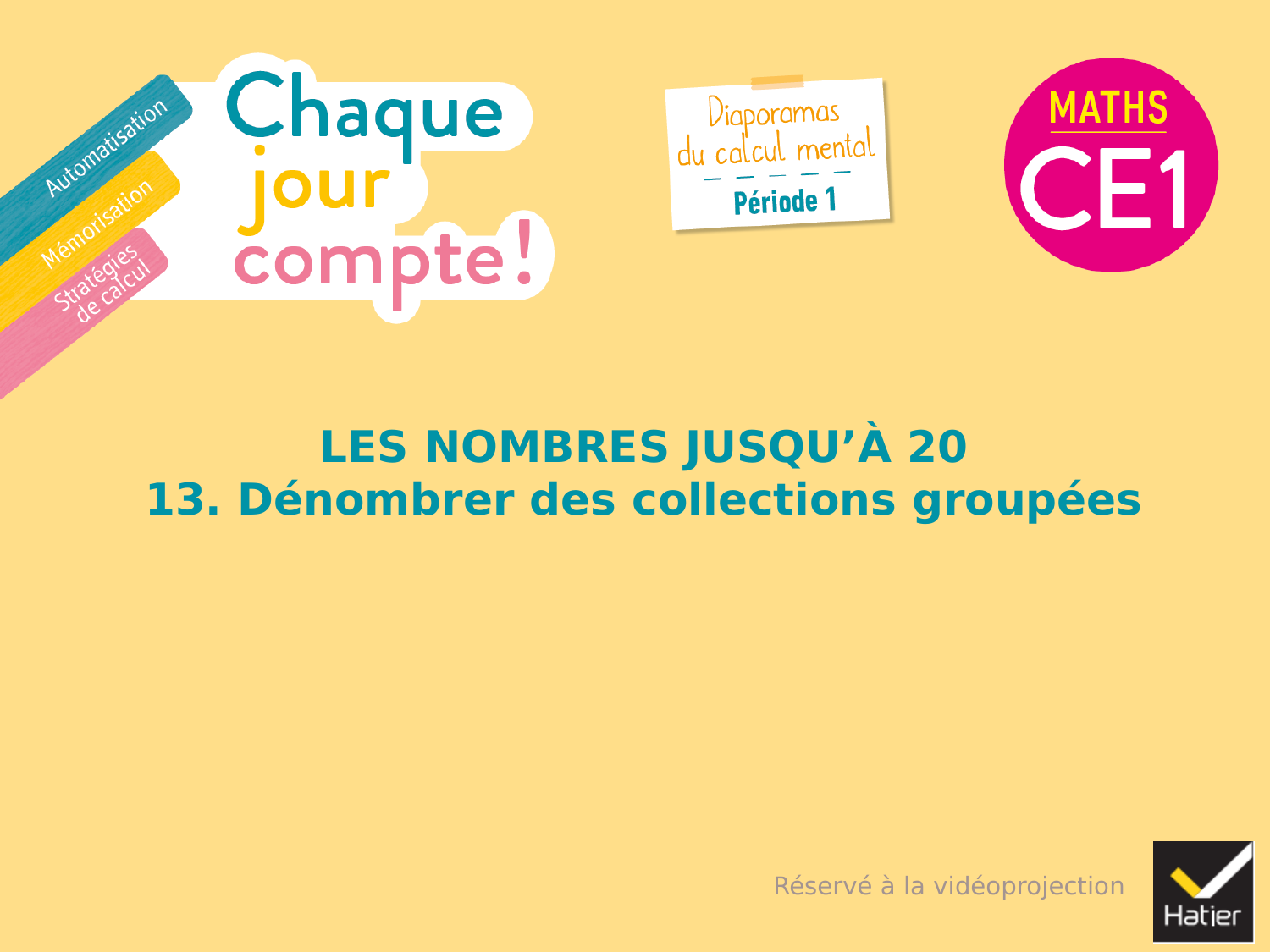

# LES NOMBRES JUSQU’À 20
13. Dénombrer des collections groupées